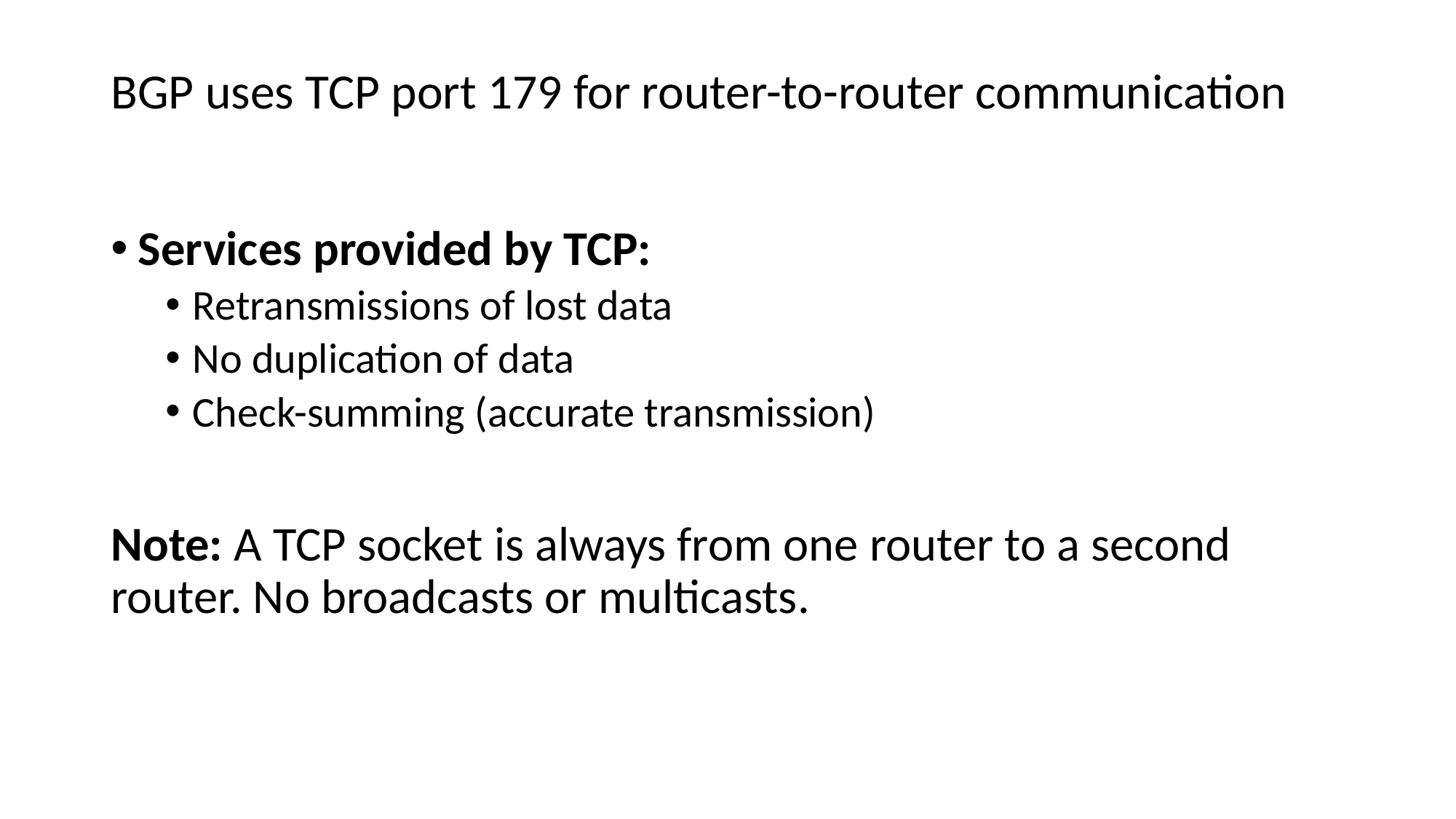

# BGP uses TCP port 179 for router-to-router communication
Services provided by TCP:
Retransmissions of lost data
No duplication of data
Check-summing (accurate transmission)

Note: A TCP socket is always from one router to a second router. No broadcasts or multicasts.